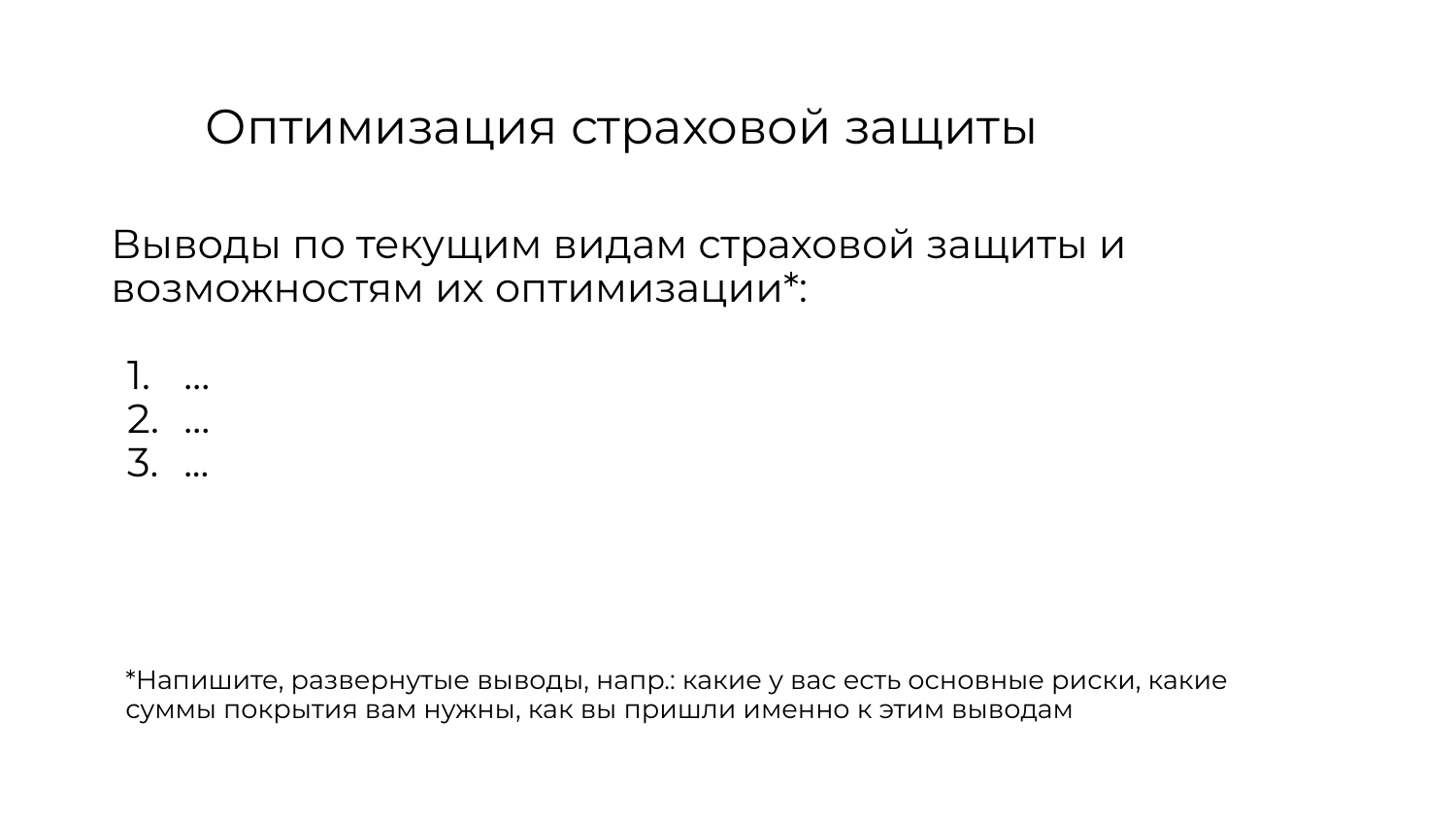

# Оптимизация страховой защиты
Выводы по текущим видам страховой защиты и возможностям их оптимизации*:

…
…
...
*Напишите, развернутые выводы, напр.: какие у вас есть основные риски, какие суммы покрытия вам нужны, как вы пришли именно к этим выводам